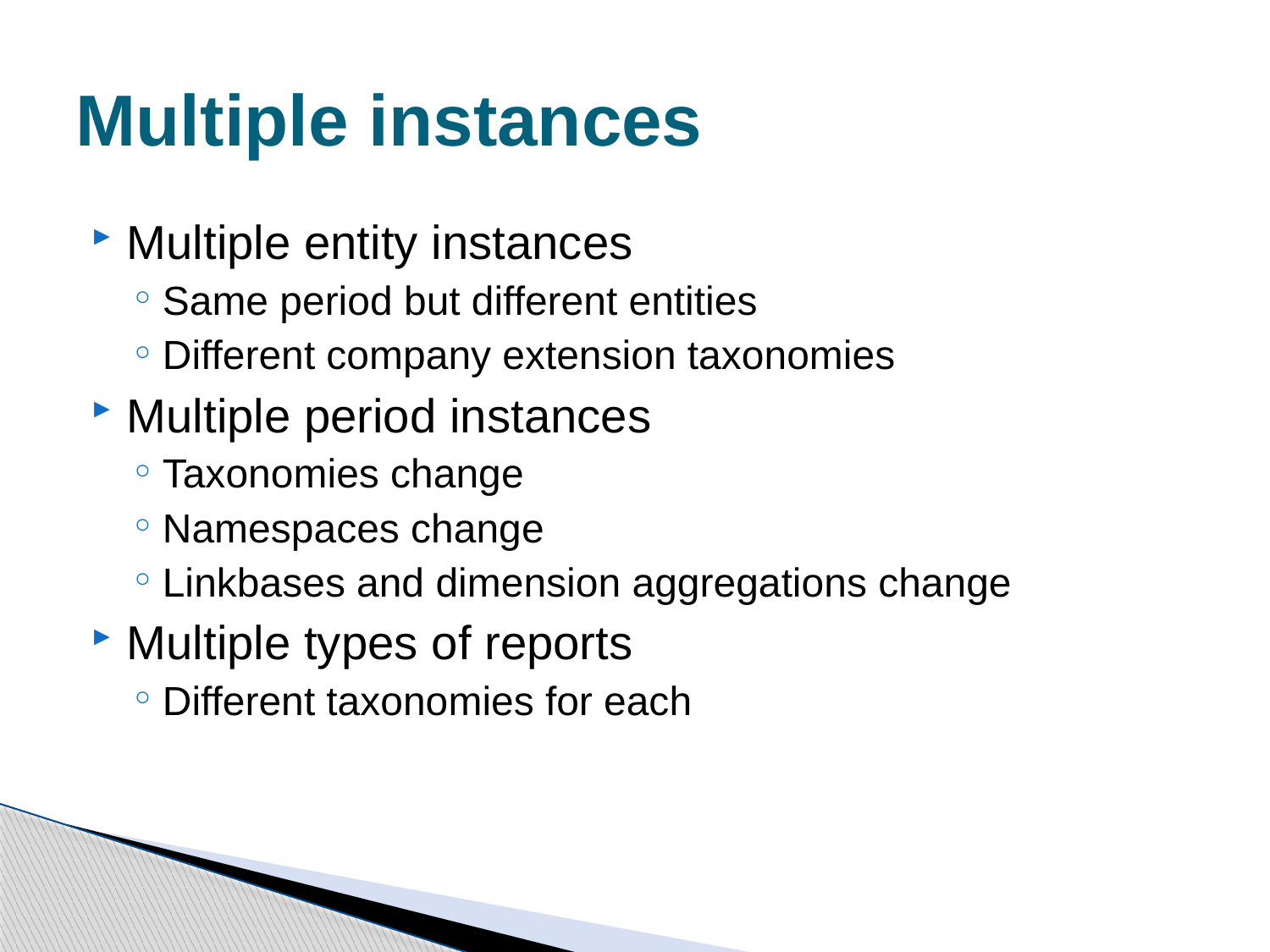

# Multiple instances
Multiple entity instances
Same period but different entities
Different company extension taxonomies
Multiple period instances
Taxonomies change
Namespaces change
Linkbases and dimension aggregations change
Multiple types of reports
Different taxonomies for each